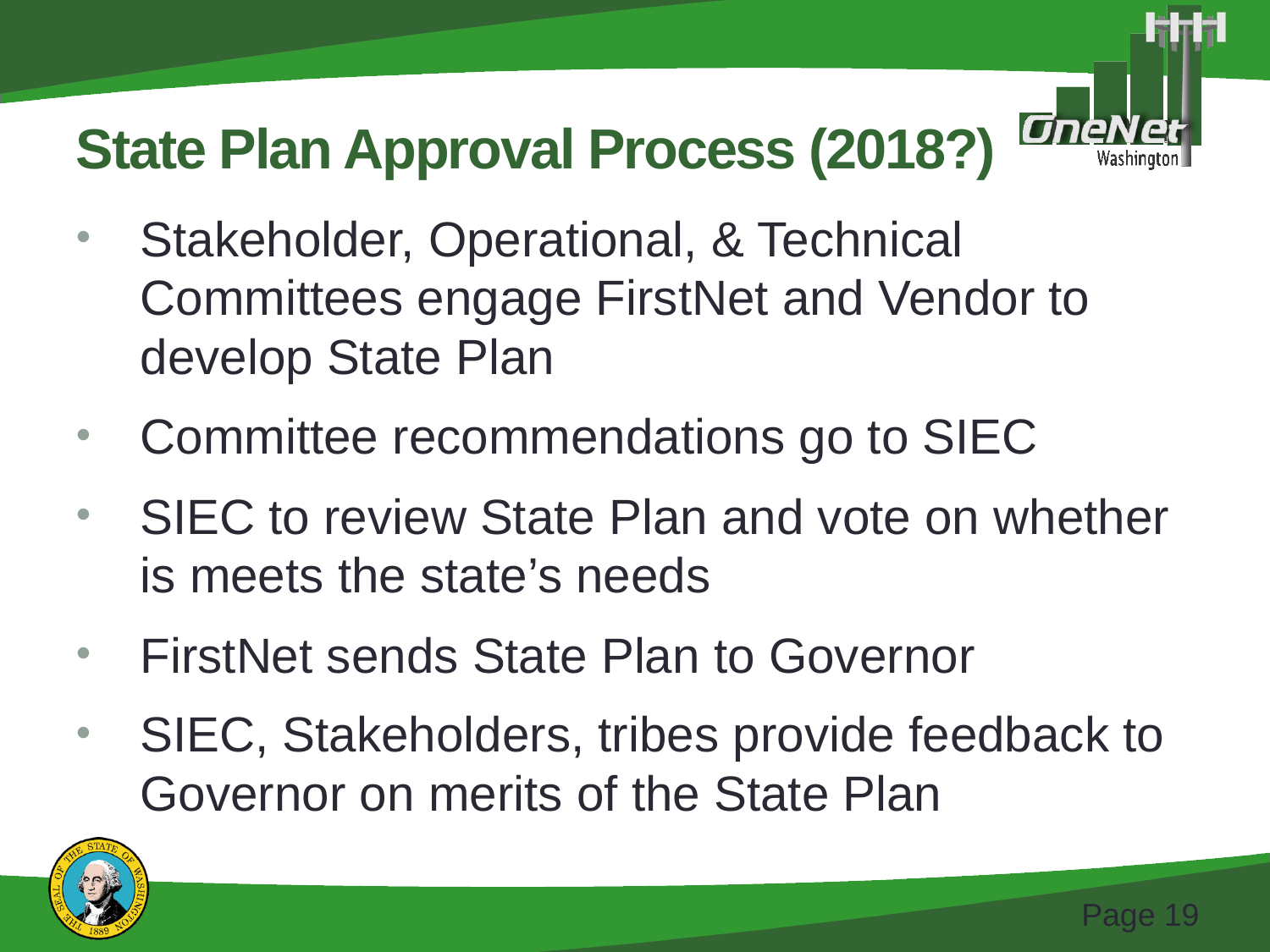

# State Plan Approval Process (2018?)
Stakeholder, Operational, & Technical Committees engage FirstNet and Vendor to develop State Plan
Committee recommendations go to SIEC
SIEC to review State Plan and vote on whether is meets the state’s needs
FirstNet sends State Plan to Governor
SIEC, Stakeholders, tribes provide feedback to Governor on merits of the State Plan